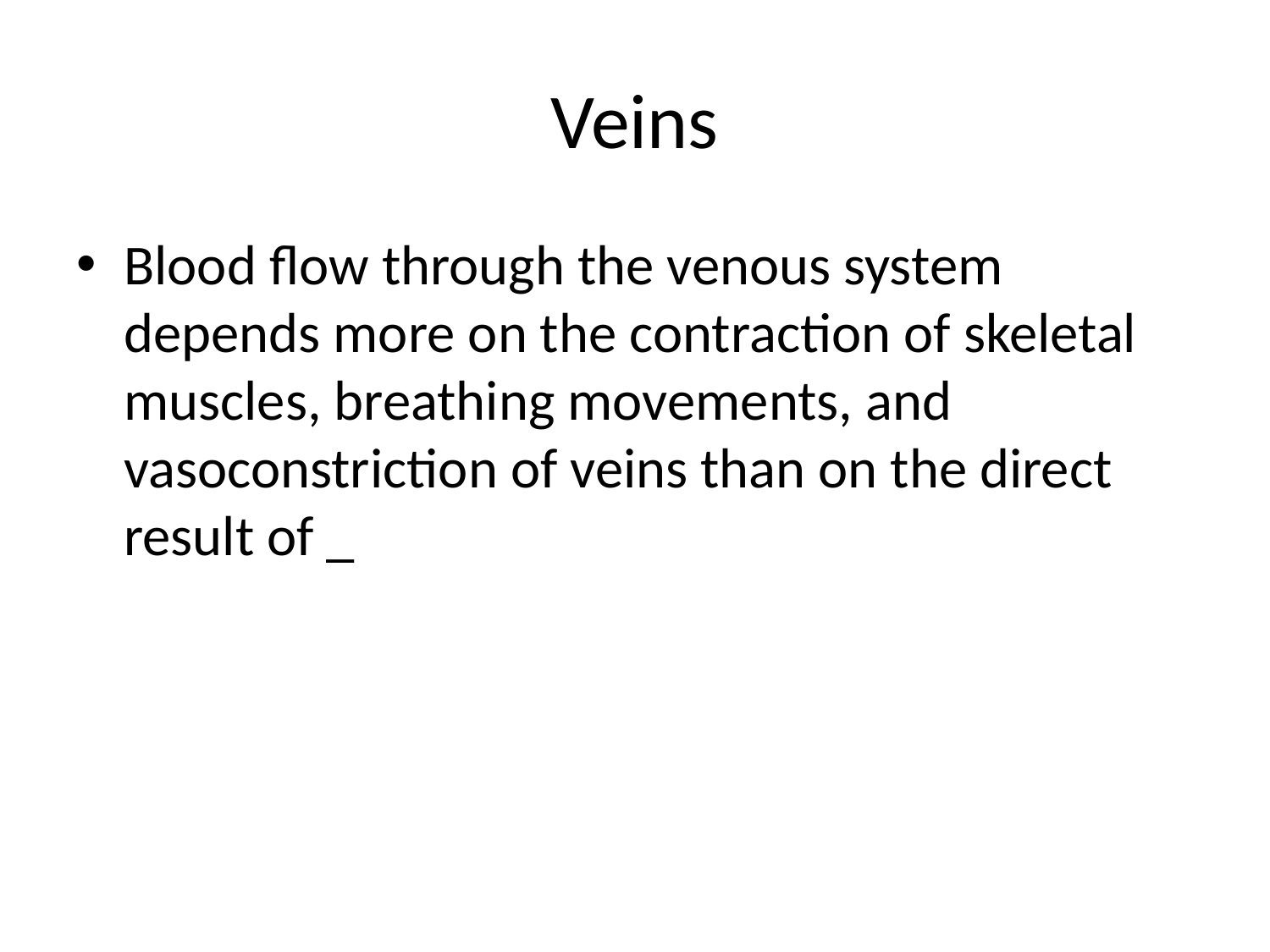

# Veins
Blood flow through the venous system depends more on the contraction of skeletal muscles, breathing movements, and vasoconstriction of veins than on the direct result of _